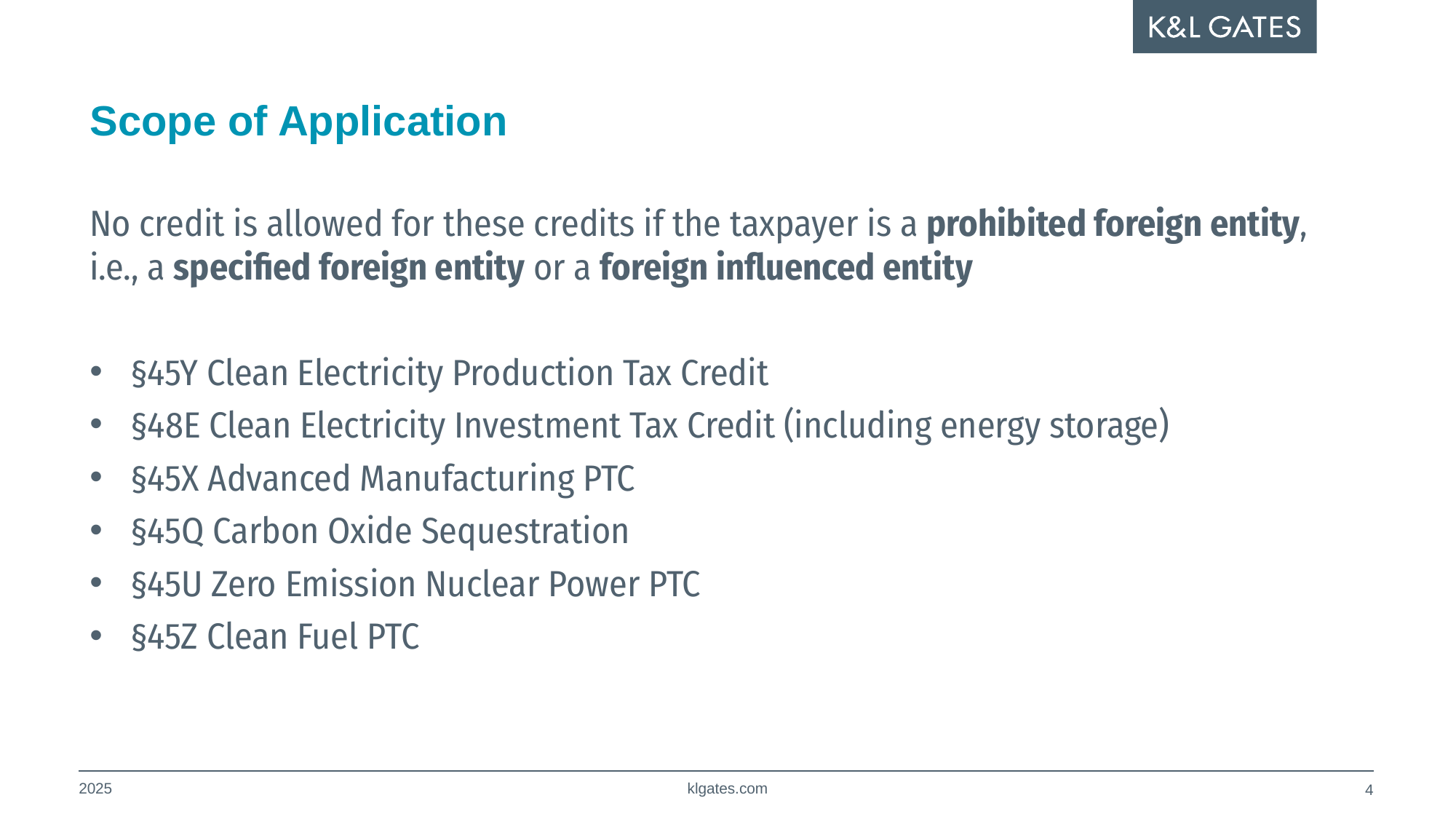

# Scope of Application
No credit is allowed for these credits if the taxpayer is a prohibited foreign entity, i.e., a specified foreign entity or a foreign influenced entity

§45Y Clean Electricity Production Tax Credit
§48E Clean Electricity Investment Tax Credit (including energy storage)
§45X Advanced Manufacturing PTC
§45Q Carbon Oxide Sequestration
§45U Zero Emission Nuclear Power PTC
§45Z Clean Fuel PTC

2025
klgates.com
4